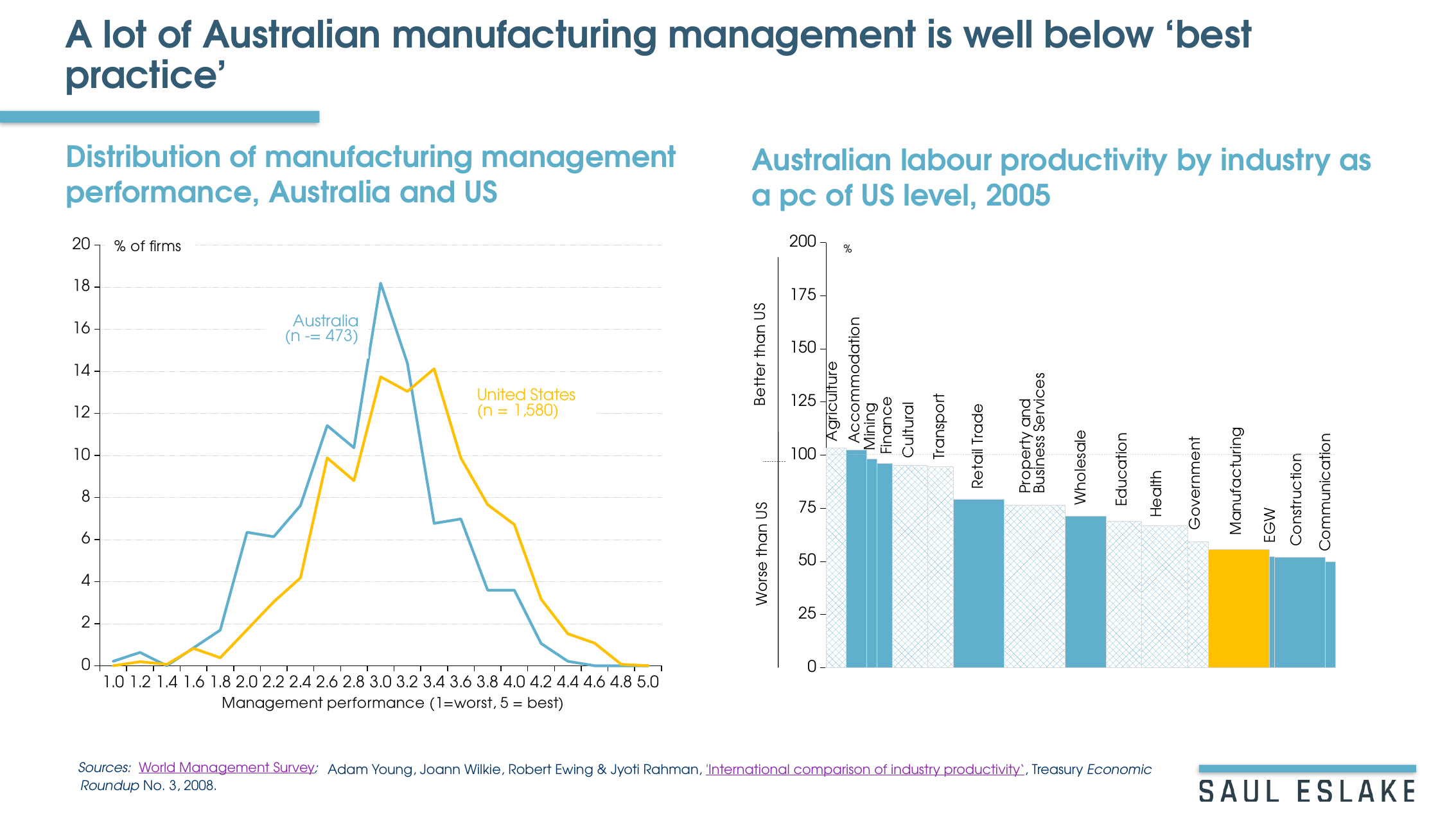

# A lot of Australian manufacturing management is well below ‘best practice’
Distribution of manufacturing management performance, Australia and US
Australian labour productivity by industry as a pc of US level, 2005

[unsupported chart]

### Chart

| Category |  |  |
|---|---|---|
| 1 | 0.21141649048625794 | 0.0 |
| 1.2 | 0.6342494714587738 | 0.18986099840891926 |
| 1.4 | 0.0 | 0.06328699946963975 |
| 1.5999999999999999 | 0.8456659619450317 | 0.8227309931053168 |
| 1.7999999999999998 | 1.6913319238900635 | 0.3797219968178385 |
| 1.9999999999999998 | 6.342494714587739 | 1.7087489856802733 |
| 2.1999999999999997 | 6.13107822410148 | 3.0377759745427078 |
| 2.4 | 7.610993657505285 | 4.176941964996224 |
| 2.6 | 11.416490486257928 | 9.879312755232986 |
| 2.8000000000000003 | 10.359408033826638 | 8.796892926279925 |
| 3.0000000000000004 | 18.18181818181818 | 13.733278884911826 |
| 3.2000000000000006 | 14.376321353065538 | 13.03712189074579 |
| 3.4000000000000008 | 6.765327695560254 | 14.113000881729665 |
| 3.600000000000001 | 6.976744186046512 | 9.872771917263801 |
| 3.8000000000000012 | 3.5940803382663846 | 7.6577269358264095 |
| 4.0000000000000009 | 3.5940803382663846 | 6.708421943781814 |
| 4.2000000000000011 | 1.0570824524312896 | 3.1643499734819875 |
| 4.4000000000000012 | 0.21141649048625794 | 1.518887987271354 |
| 4.6000000000000014 | 0.0 | 1.0758789909838757 |
| 4.8000000000000016 | 0.0 | 0.06328699946963975 |
| 5.0000000000000018 | 0.0 | 0.0 |
Sources:  World Management Survey;
                                                                   Adam Young, Joann Wilkie, Robert Ewing & Jyoti Rahman, 'International comparison of industry productivity‘, Treasury Economic Roundup No. 3, 2008.